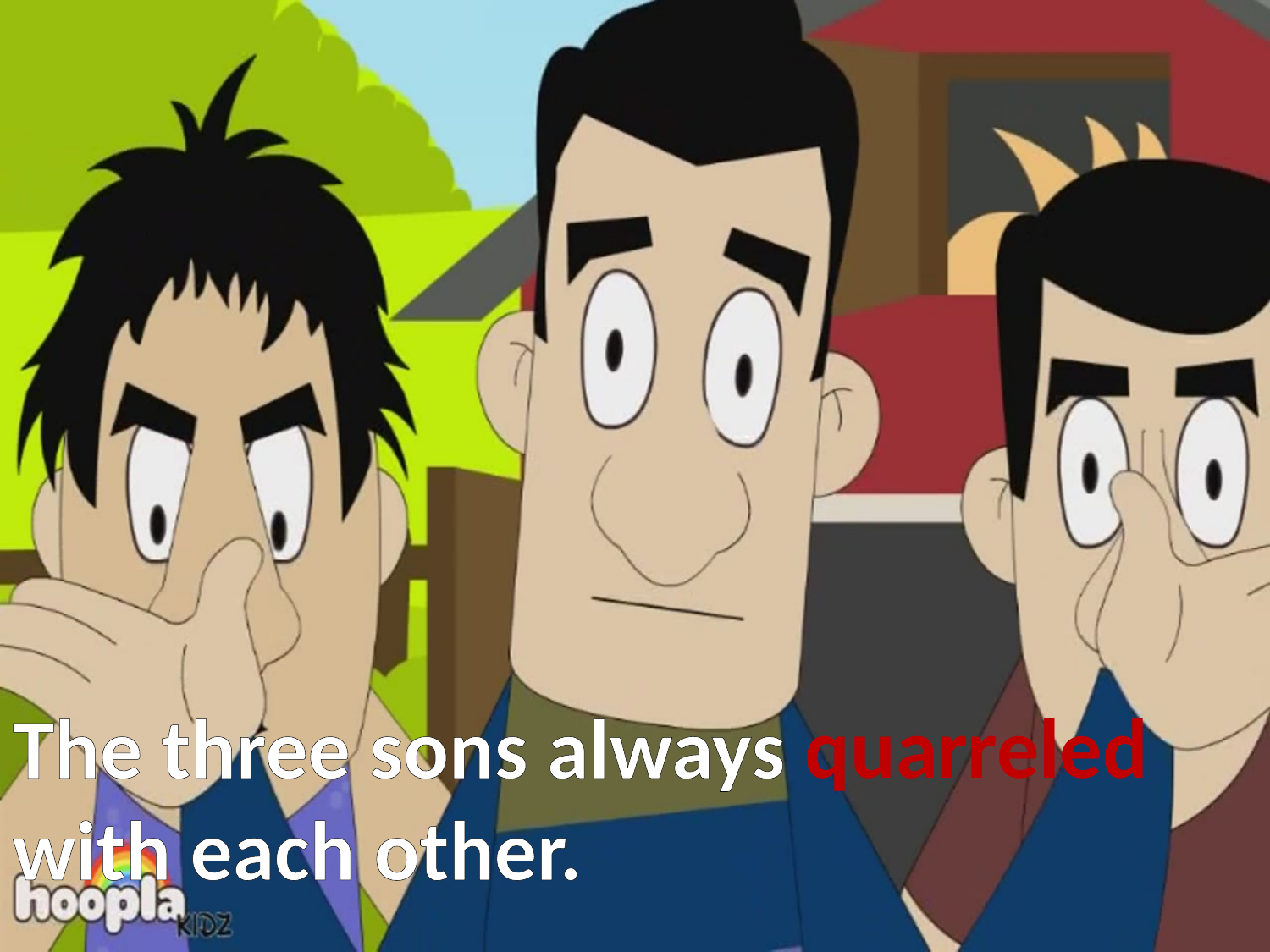

The three sons always quarreled with each other.